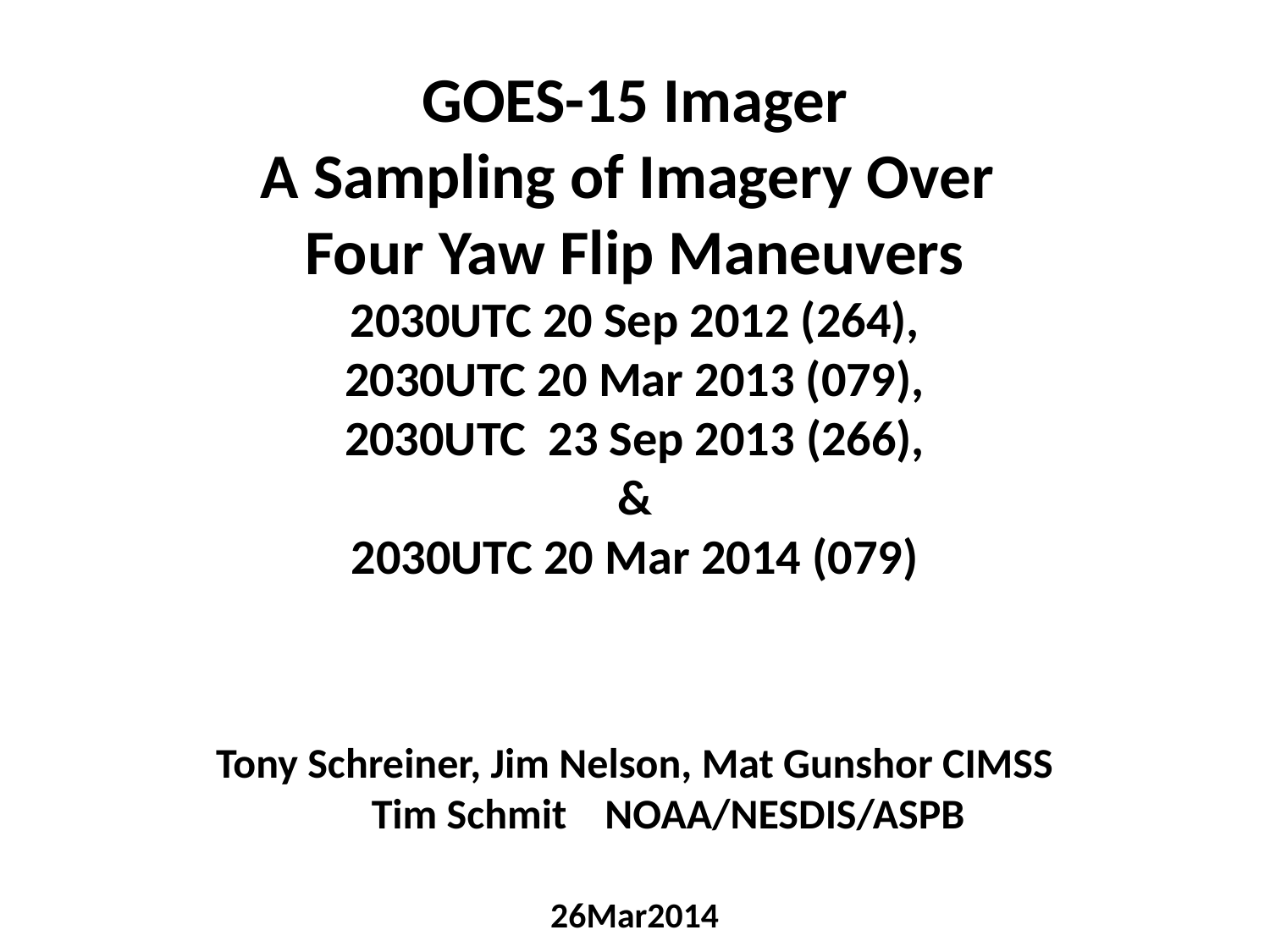

GOES-15 Imager
A Sampling of Imagery Over
Four Yaw Flip Maneuvers
2030UTC 20 Sep 2012 (264),
2030UTC 20 Mar 2013 (079),
2030UTC  23 Sep 2013 (266),
&
2030UTC 20 Mar 2014 (079)

Tony Schreiner, Jim Nelson, Mat Gunshor CIMSS
       Tim Schmit    NOAA/NESDIS/ASPB
26Mar2014